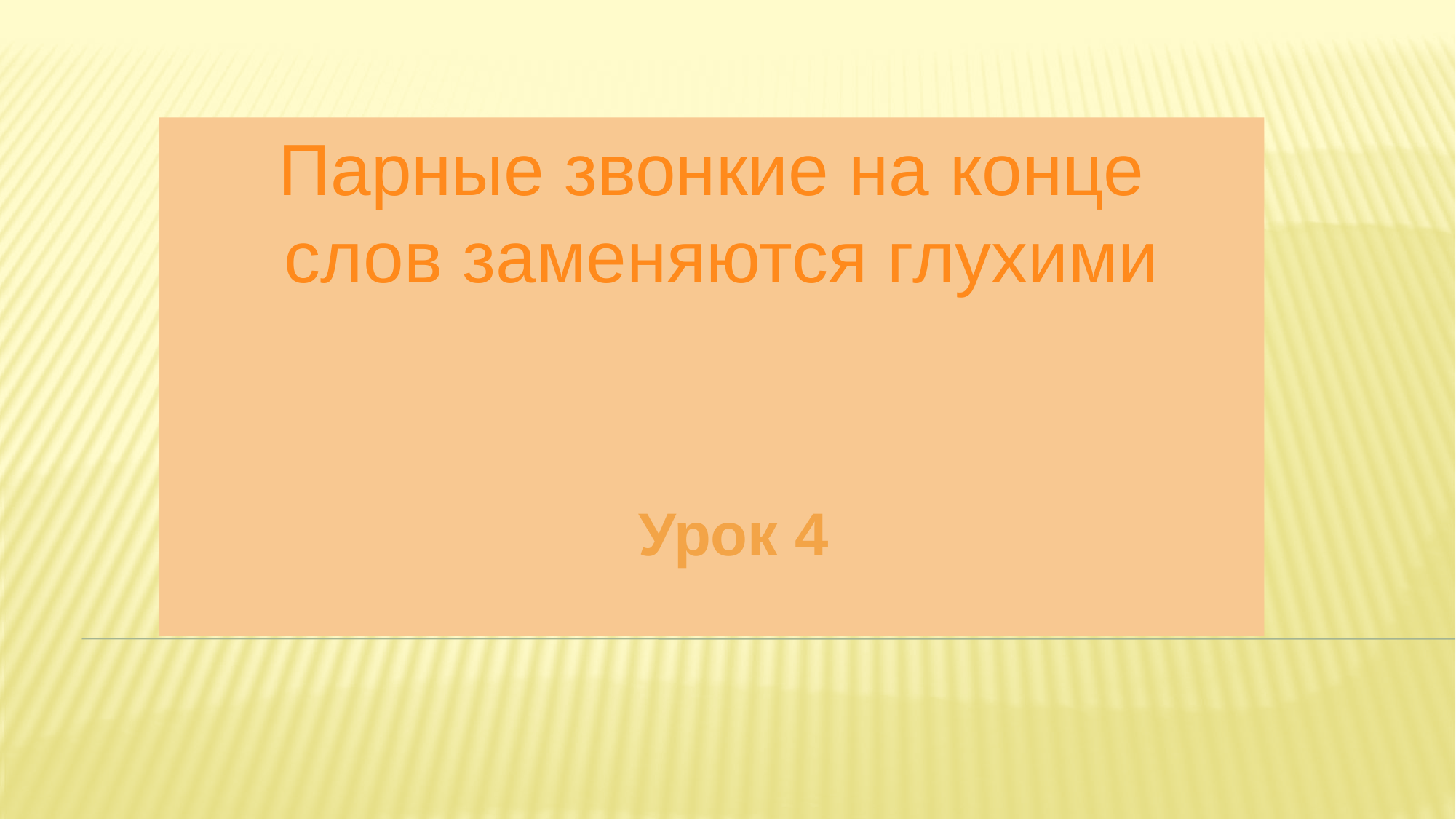

# Парные звонкие на конце слов заменяются глухими

Урок 4